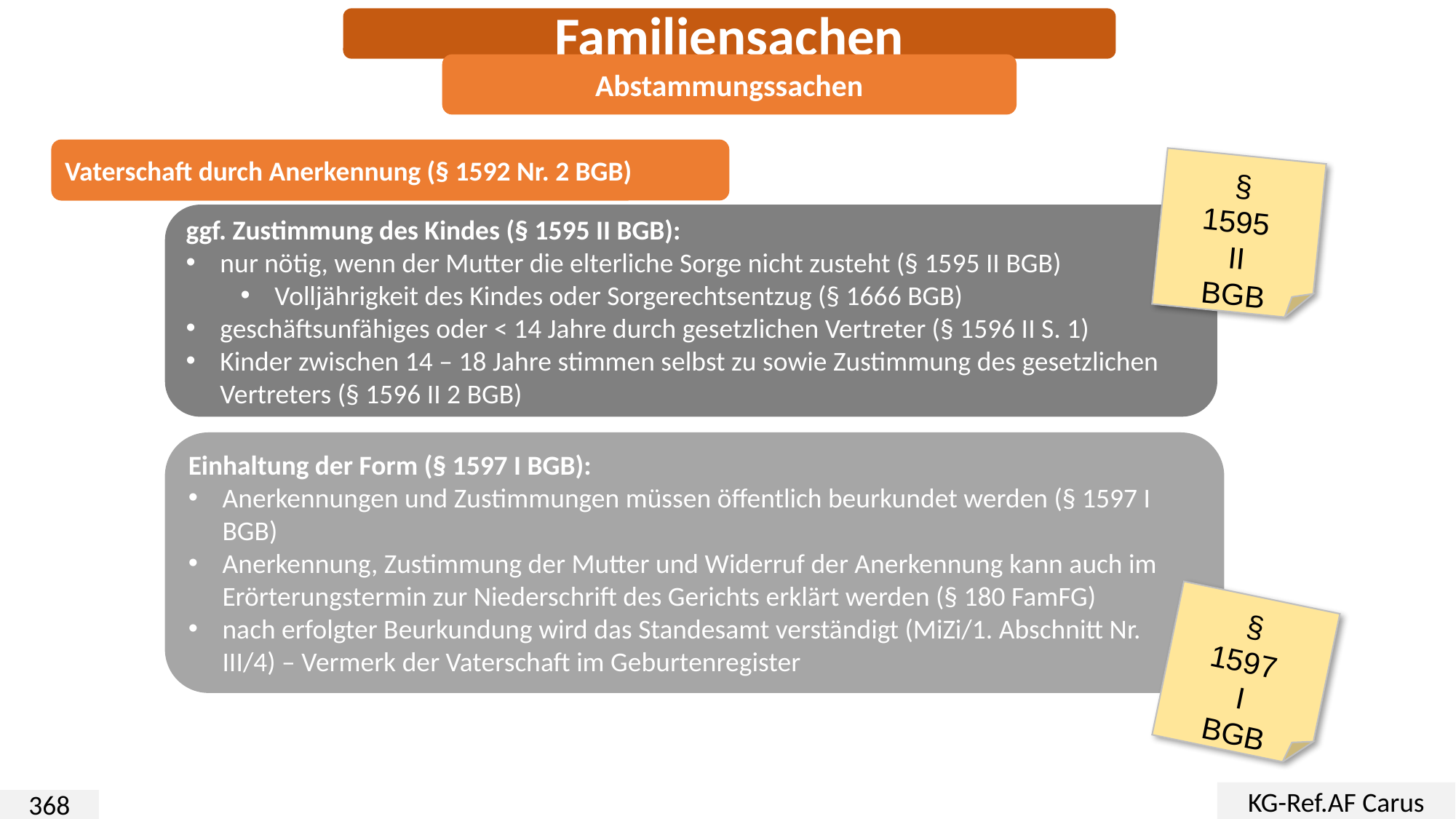

Familiensachen
Abstammungssachen
Vaterschaft durch Anerkennung (§ 1592 Nr. 2 BGB)

§
1595
II
BGB
ggf. Zustimmung des Kindes (§ 1595 II BGB):
nur nötig, wenn der Mutter die elterliche Sorge nicht zusteht (§ 1595 II BGB)
Volljährigkeit des Kindes oder Sorgerechtsentzug (§ 1666 BGB)
geschäftsunfähiges oder < 14 Jahre durch gesetzlichen Vertreter (§ 1596 II S. 1)
Kinder zwischen 14 – 18 Jahre stimmen selbst zu sowie Zustimmung des gesetzlichen Vertreters (§ 1596 II 2 BGB)
Einhaltung der Form (§ 1597 I BGB):
Anerkennungen und Zustimmungen müssen öffentlich beurkundet werden (§ 1597 I BGB)
Anerkennung, Zustimmung der Mutter und Widerruf der Anerkennung kann auch im Erörterungstermin zur Niederschrift des Gerichts erklärt werden (§ 180 FamFG)
nach erfolgter Beurkundung wird das Standesamt verständigt (MiZi/1. Abschnitt Nr. III/4) – Vermerk der Vaterschaft im Geburtenregister

§
1597
I
BGB
KG-Ref.AF Carus
368